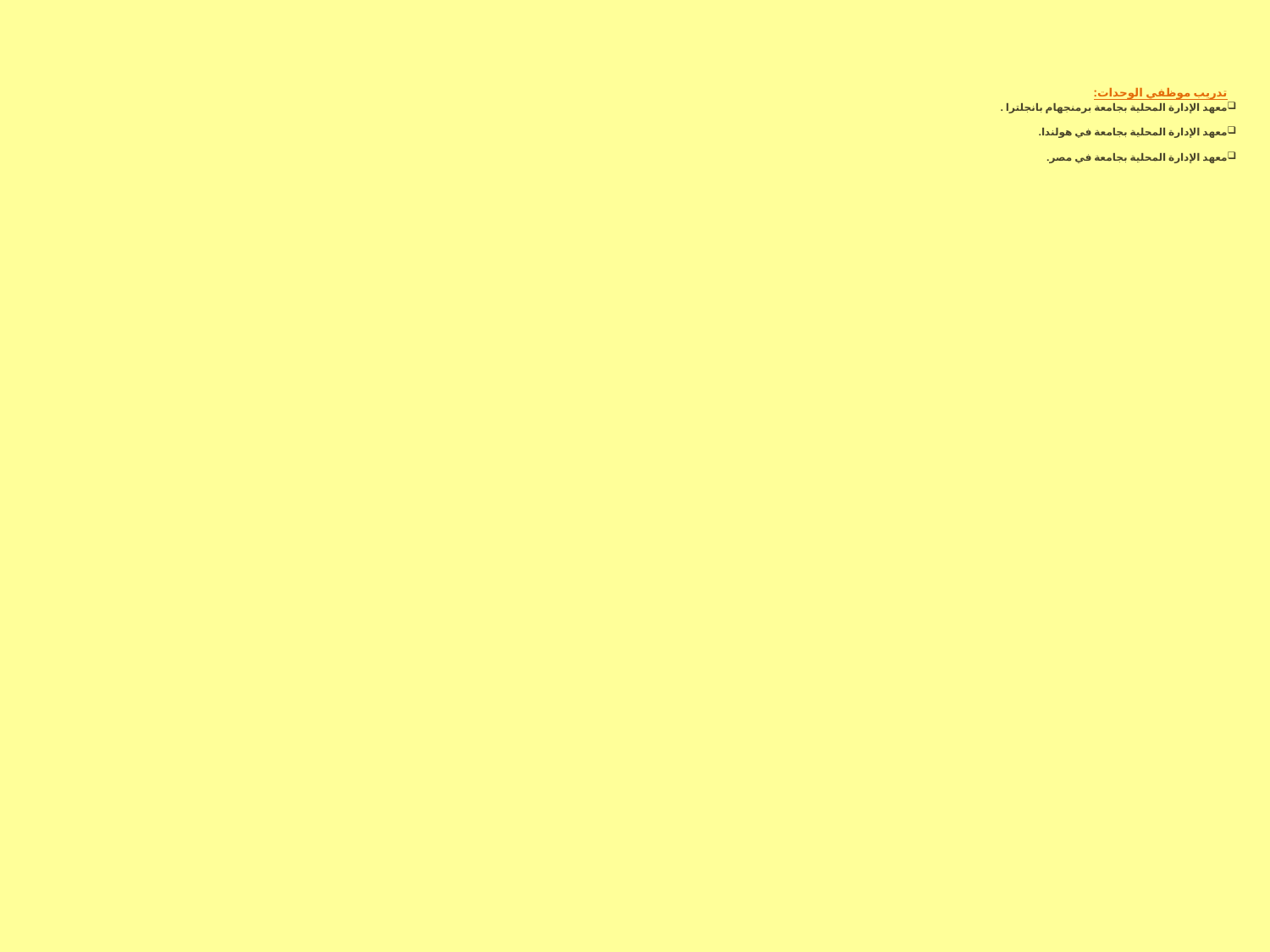

تدريب موظفي الوحدات:
معهد الإدارة المحلية بجامعة برمنجهام بانجلترا .

معهد الإدارة المحلية بجامعة في هولندا.

معهد الإدارة المحلية بجامعة في مصر.